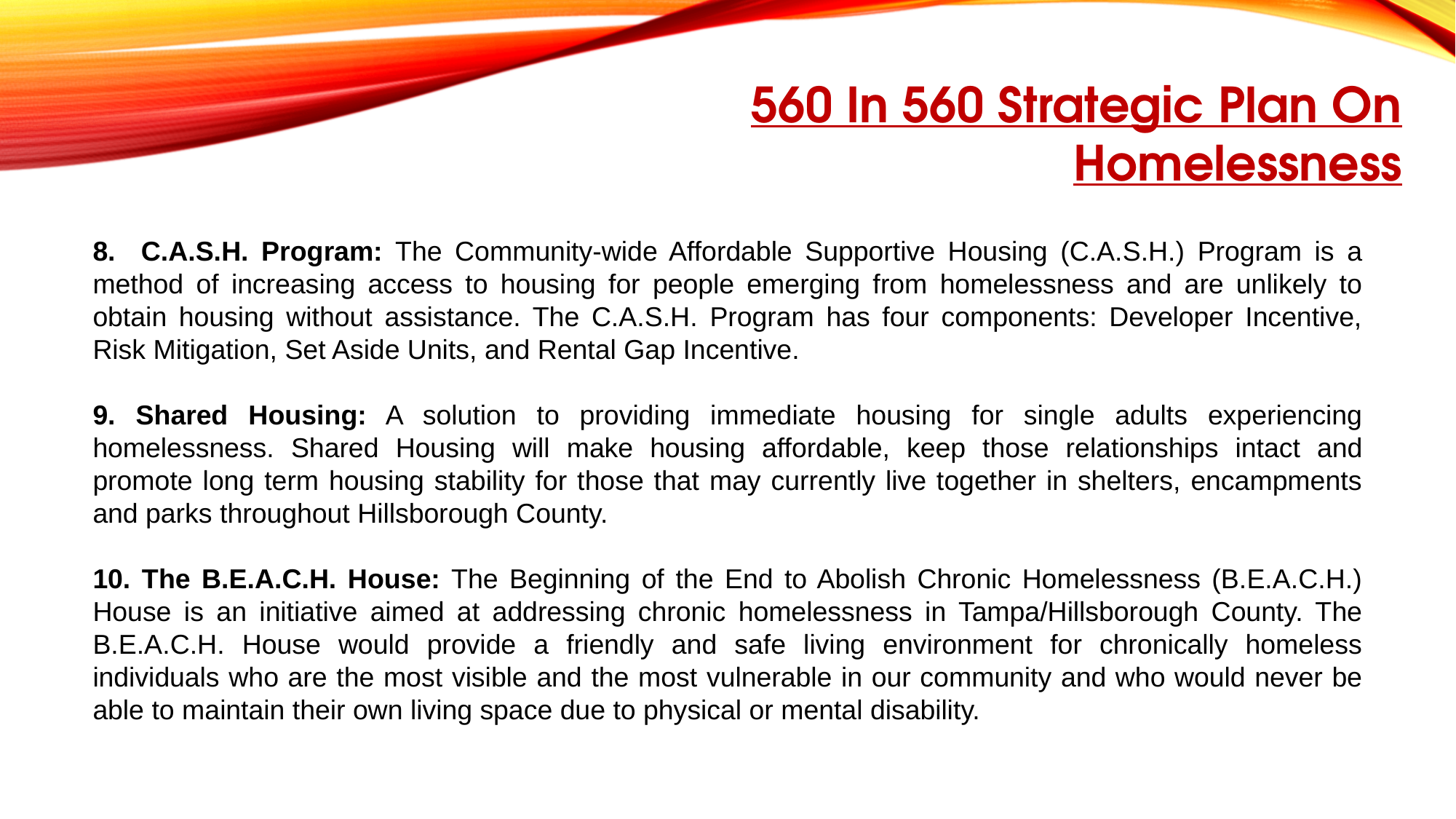

560 In 560 Strategic Plan On Homelessness
8.  C.A.S.H. Program: The Community-wide Affordable Supportive Housing (C.A.S.H.) Program is a method of increasing access to housing for people emerging from homelessness and are unlikely to obtain housing without assistance. The C.A.S.H. Program has four components: Developer Incentive, Risk Mitigation, Set Aside Units, and Rental Gap Incentive.

9. Shared Housing: A solution to providing immediate housing for single adults experiencing homelessness. Shared Housing will make housing affordable, keep those relationships intact and promote long term housing stability for those that may currently live together in shelters, encampments and parks throughout Hillsborough County.

10. The B.E.A.C.H. House: The Beginning of the End to Abolish Chronic Homelessness (B.E.A.C.H.) House is an initiative aimed at addressing chronic homelessness in Tampa/Hillsborough County. The B.E.A.C.H. House would provide a friendly and safe living environment for chronically homeless individuals who are the most visible and the most vulnerable in our community and who would never be able to maintain their own living space due to physical or mental disability.